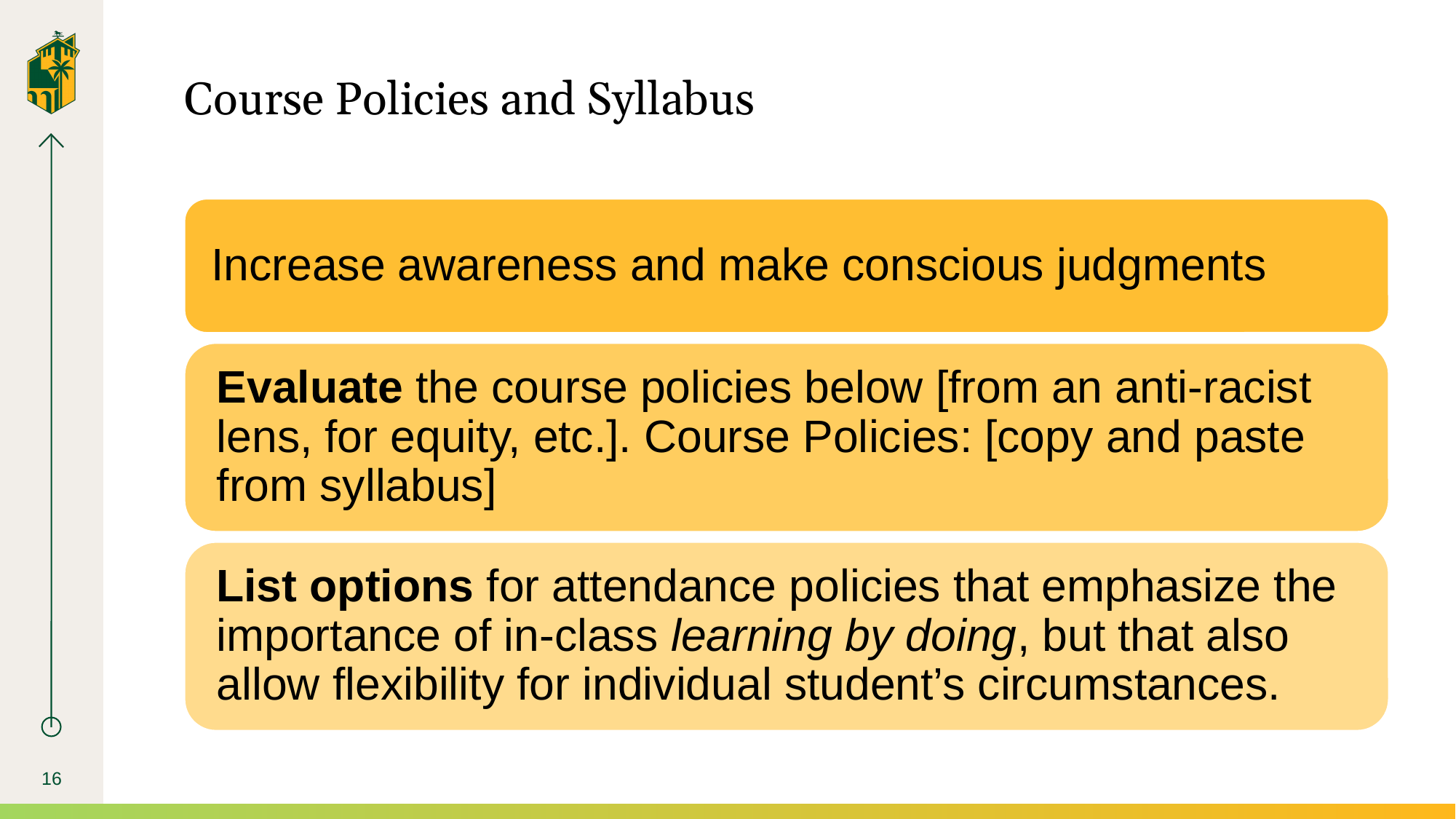

# Course Policies and Syllabus
Increase awareness and make conscious judgments
Evaluate the course policies below [from an anti-racist lens, for equity, etc.]. Course Policies: [copy and paste from syllabus]
List options for attendance policies that emphasize the importance of in-class learning by doing, but that also allow flexibility for individual student’s circumstances.
16